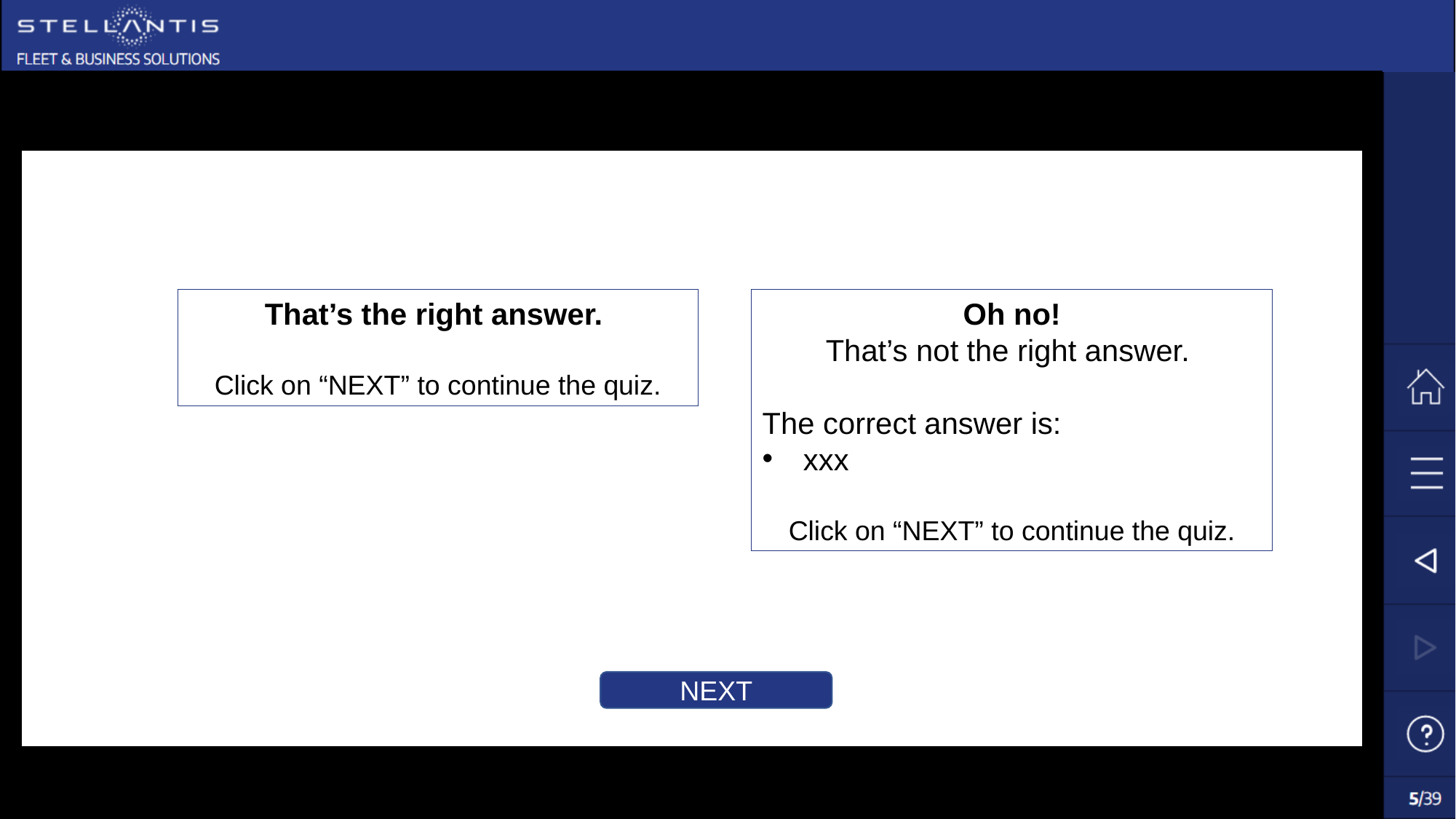

Oh no!
That’s not the right answer.

The correct answer is:
xxx

Click on “NEXT” to continue the quiz.
That’s the right answer.

Click on “NEXT” to continue the quiz.
NEXT